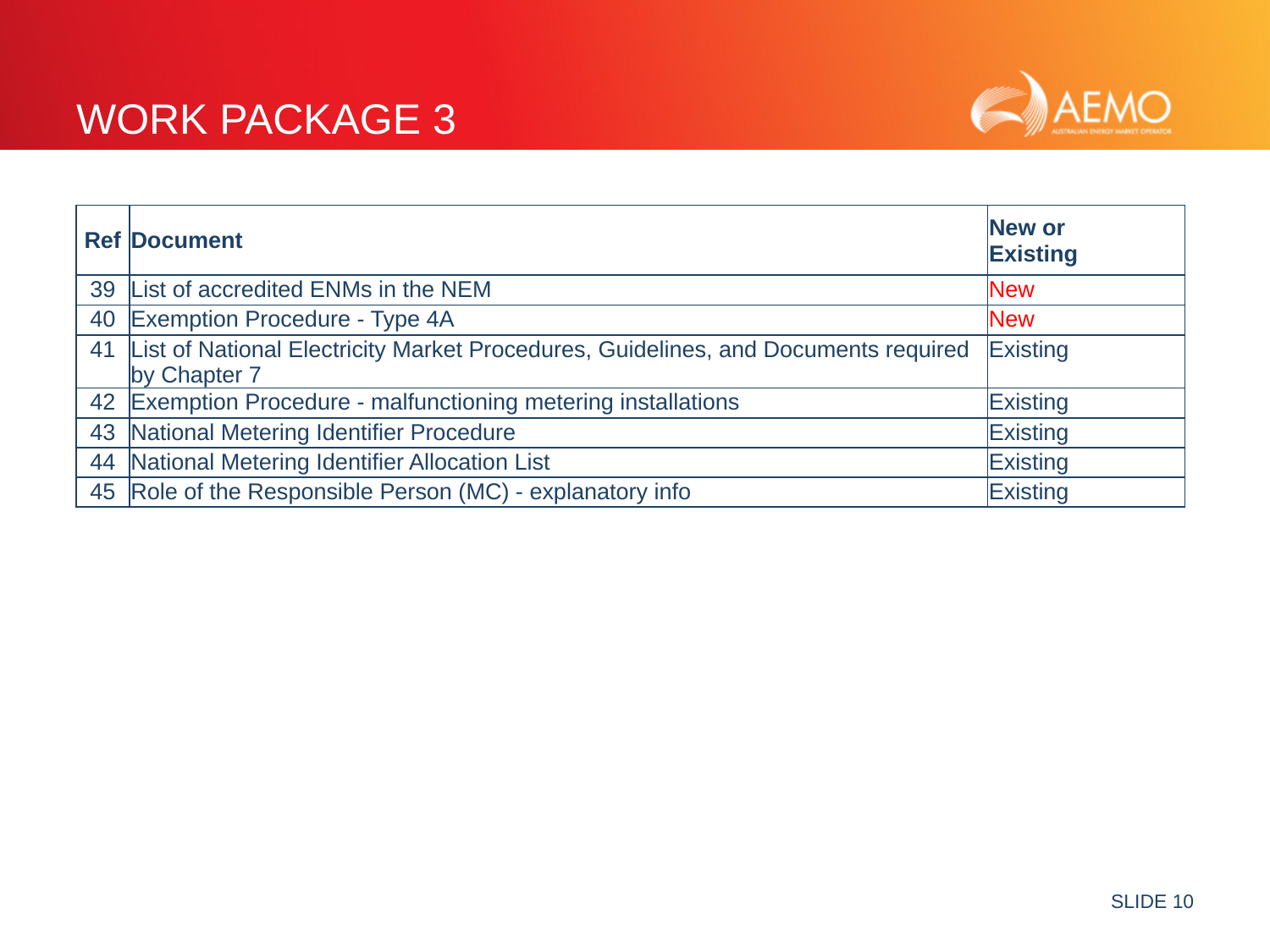

# Work package 3
| Ref | Document | New or Existing |
| --- | --- | --- |
| 39 | List of accredited ENMs in the NEM | New |
| 40 | Exemption Procedure - Type 4A | New |
| 41 | List of National Electricity Market Procedures, Guidelines, and Documents required by Chapter 7 | Existing |
| 42 | Exemption Procedure - malfunctioning metering installations | Existing |
| 43 | National Metering Identifier Procedure | Existing |
| 44 | National Metering Identifier Allocation List | Existing |
| 45 | Role of the Responsible Person (MC) - explanatory info | Existing |